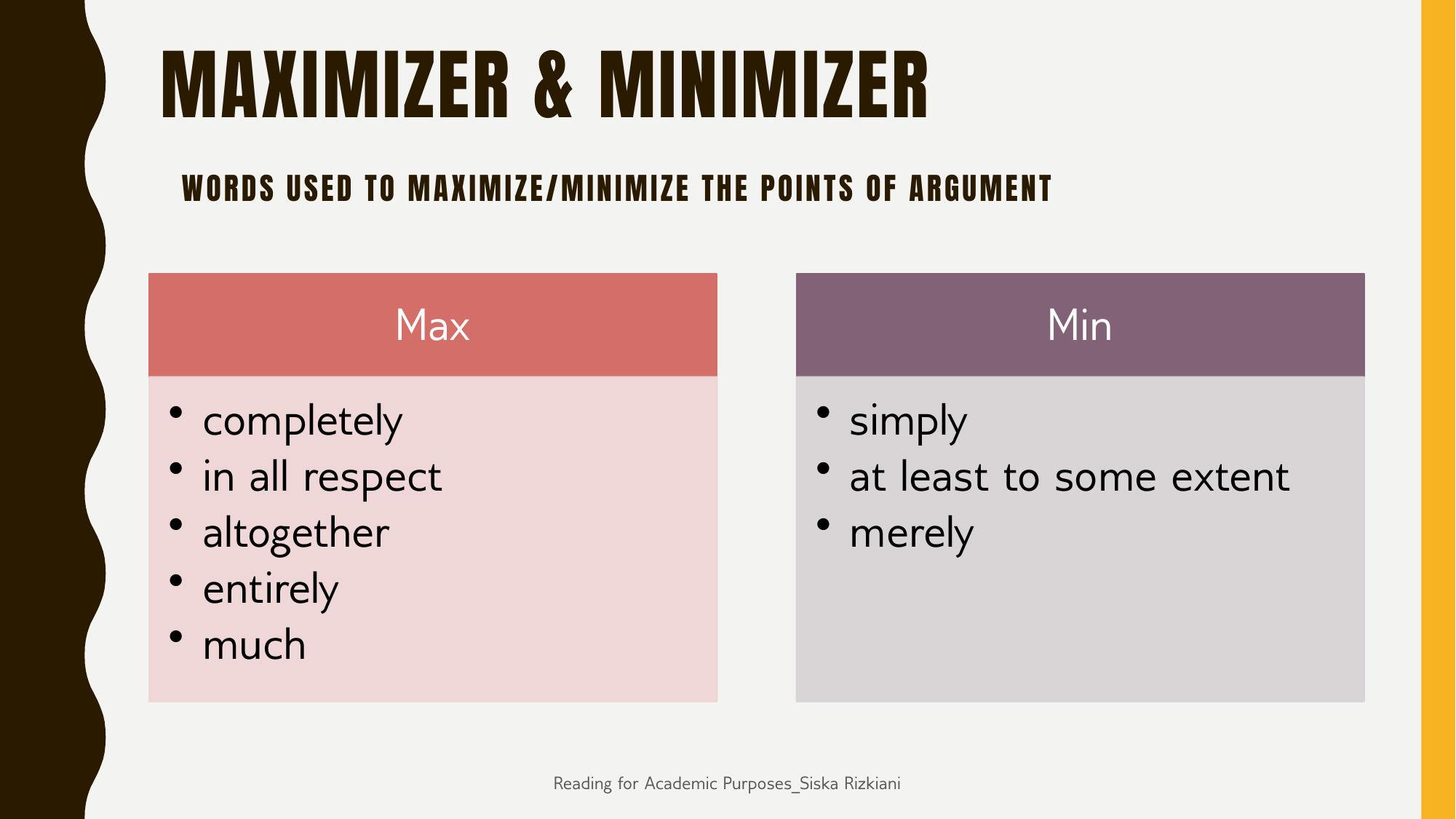

# Maximizer & minimizer words used to maximize/minimize the points of argument
Max
completely
in all respect
altogether
entirely
much
Min
simply
at least to some extent
merely
Reading for Academic Purposes_Siska Rizkiani